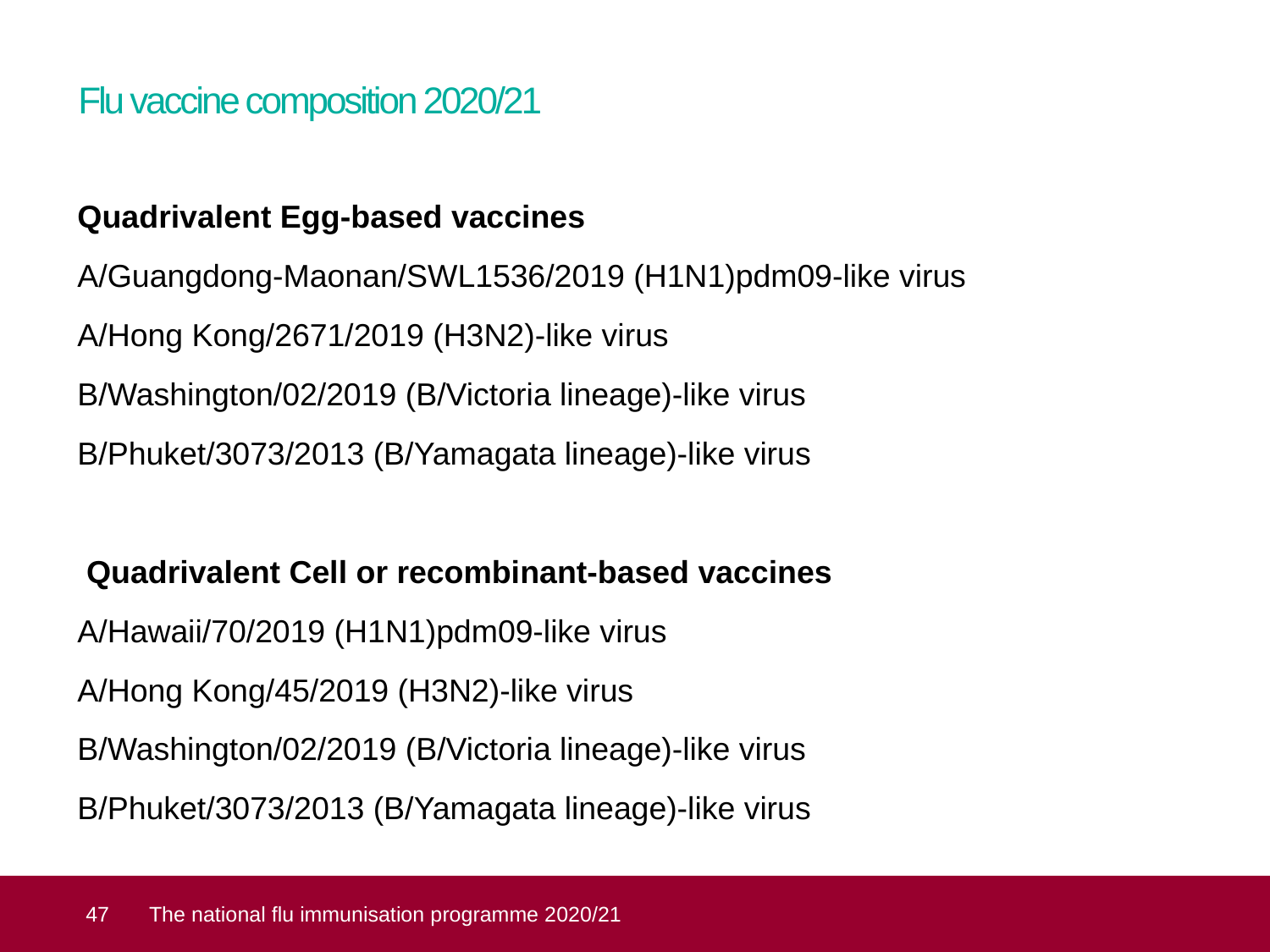

# Flu vaccine composition 2020/21
Quadrivalent Egg-based vaccines
A/Guangdong-Maonan/SWL1536/2019 (H1N1)pdm09-like virus
A/Hong Kong/2671/2019 (H3N2)-like virus
B/Washington/02/2019 (B/Victoria lineage)-like virus
B/Phuket/3073/2013 (B/Yamagata lineage)-like virus

 Quadrivalent Cell or recombinant-based vaccines
A/Hawaii/70/2019 (H1N1)pdm09-like virus
A/Hong Kong/45/2019 (H3N2)-like virus
B/Washington/02/2019 (B/Victoria lineage)-like virus
B/Phuket/3073/2013 (B/Yamagata lineage)-like virus

  47
The national flu immunisation programme 2020/21